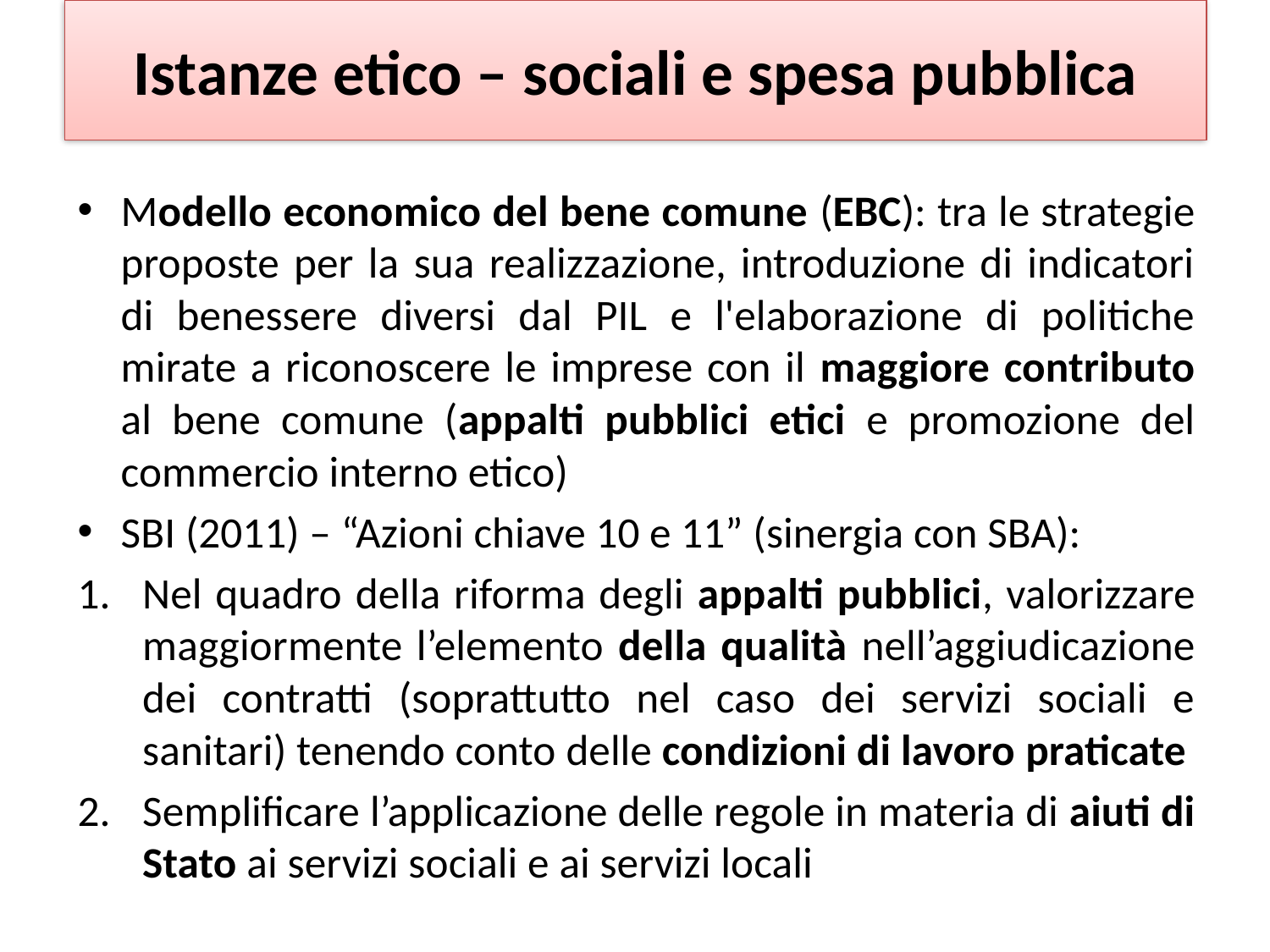

# Istanze etico – sociali e spesa pubblica
Modello economico del bene comune (EBC): tra le strategie proposte per la sua realizzazione, introduzione di indicatori di benessere diversi dal PIL e l'elaborazione di politiche mirate a riconoscere le imprese con il maggiore contributo al bene comune (appalti pubblici etici e promozione del commercio interno etico)
SBI (2011) – “Azioni chiave 10 e 11” (sinergia con SBA):
Nel quadro della riforma degli appalti pubblici, valorizzare maggiormente l’elemento della qualità nell’aggiudicazione dei contratti (soprattutto nel caso dei servizi sociali e sanitari) tenendo conto delle condizioni di lavoro praticate
Semplificare l’applicazione delle regole in materia di aiuti di Stato ai servizi sociali e ai servizi locali